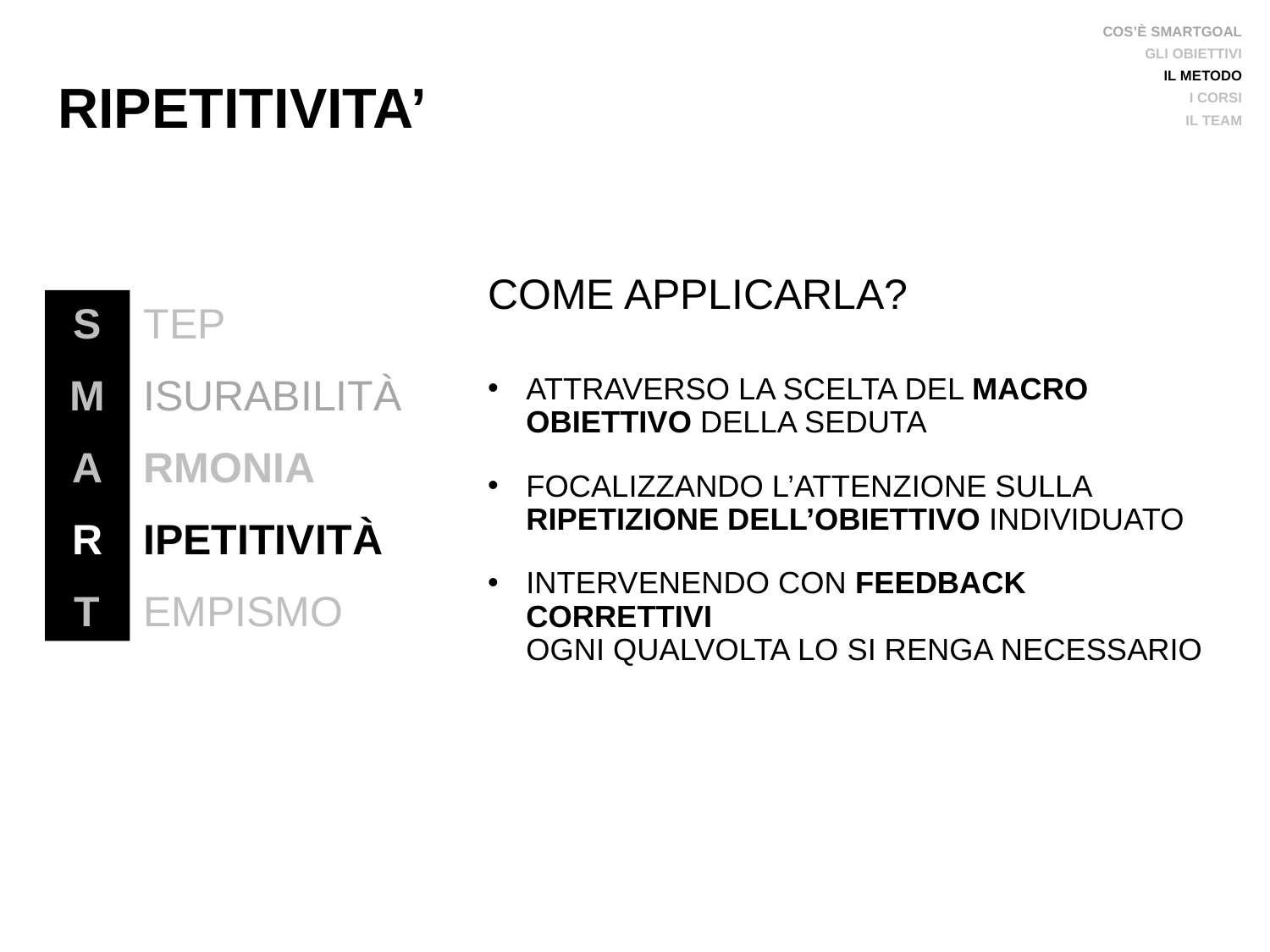

COS’È SMARTGOAL
GLI OBIETTIVI
IL METODO
I CORSI
IL TEAM
RIPETITIVITA’
Come applicarla?
S
M
A
R
T
TEP
ISURABILITÀ
RMONIA
IPETITIVITÀ
EMPISMO
ATTRAVERSO LA SCELTA DEL MACRO OBIETTIVO DELLA SEDUTA
FOCALIZZANDO L’ATTENZIONE SULLA RIPETIZIONE DELL’OBIETTIVO INDIVIDUATO
INTERVENENDO CON FEEDBACK CORRETTIVI
OGNI QUALVOLTA LO SI RENGA NECESSARIO